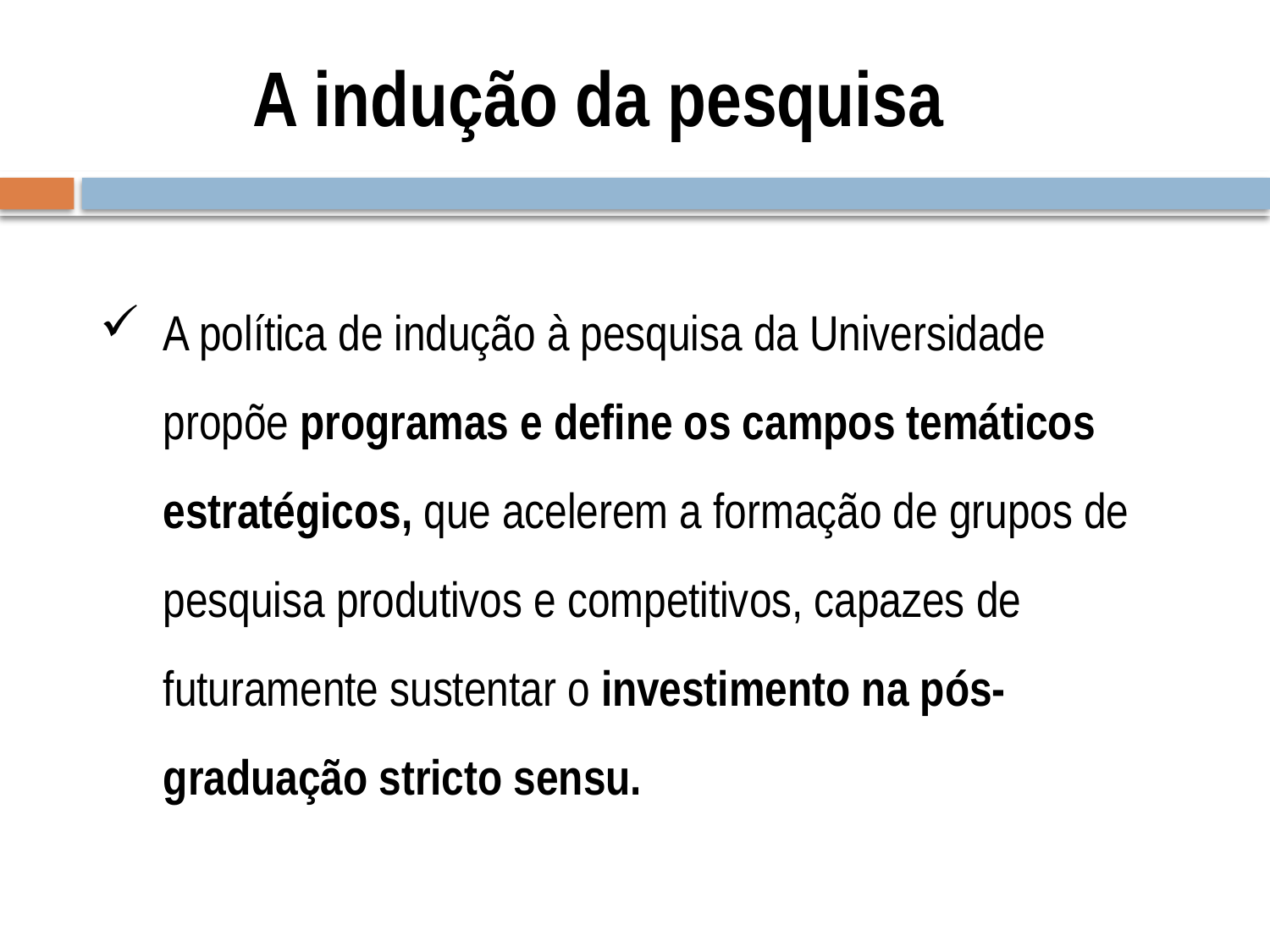

# A indução da pesquisa
A política de indução à pesquisa da Universidade propõe programas e define os campos temáticos estratégicos, que acelerem a formação de grupos de pesquisa produtivos e competitivos, capazes de futuramente sustentar o investimento na pós-graduação stricto sensu.